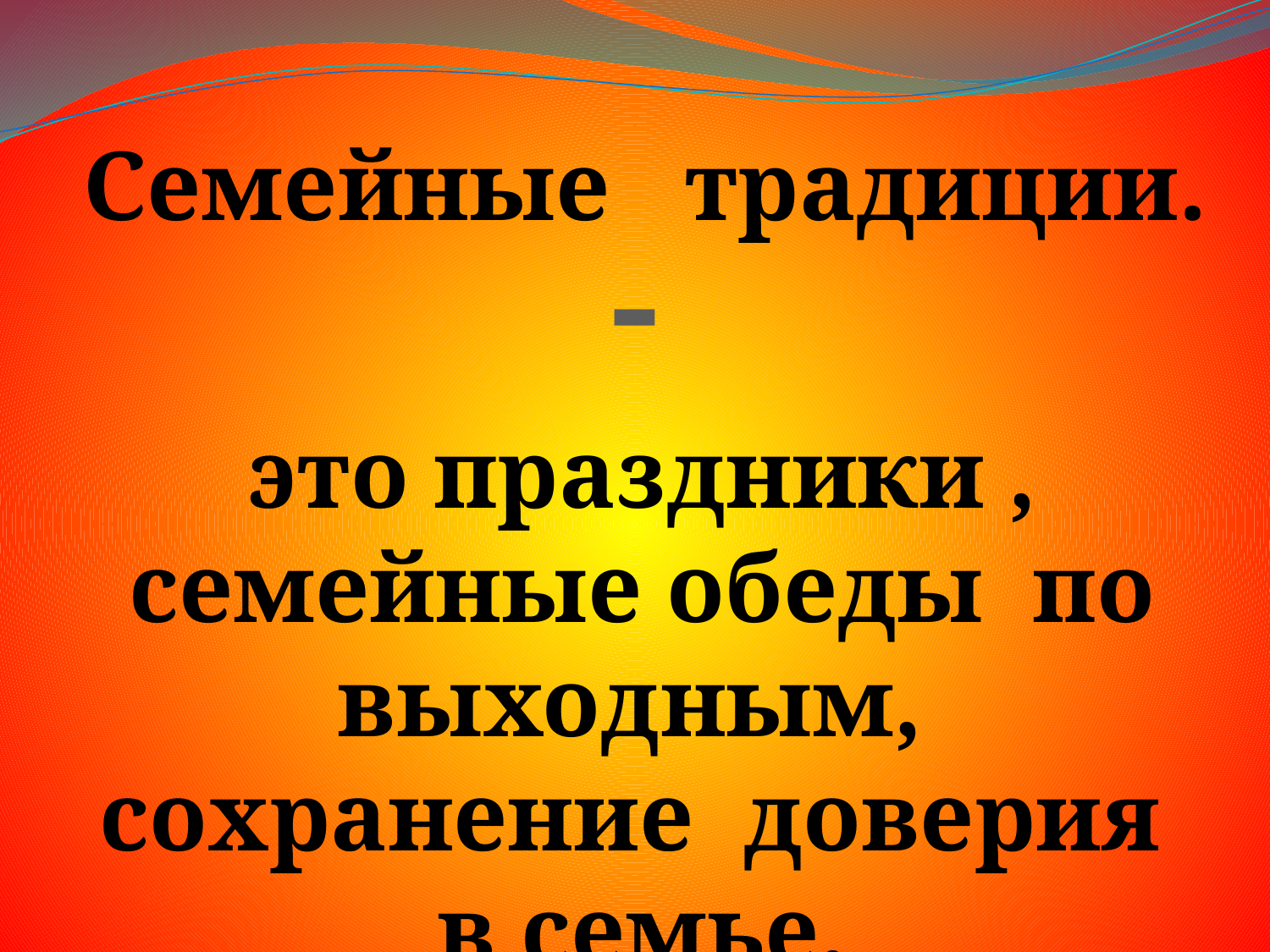

Семейные   традиции.
-
это праздники , семейные обеды  по выходным,  сохранение  доверия  в семье.